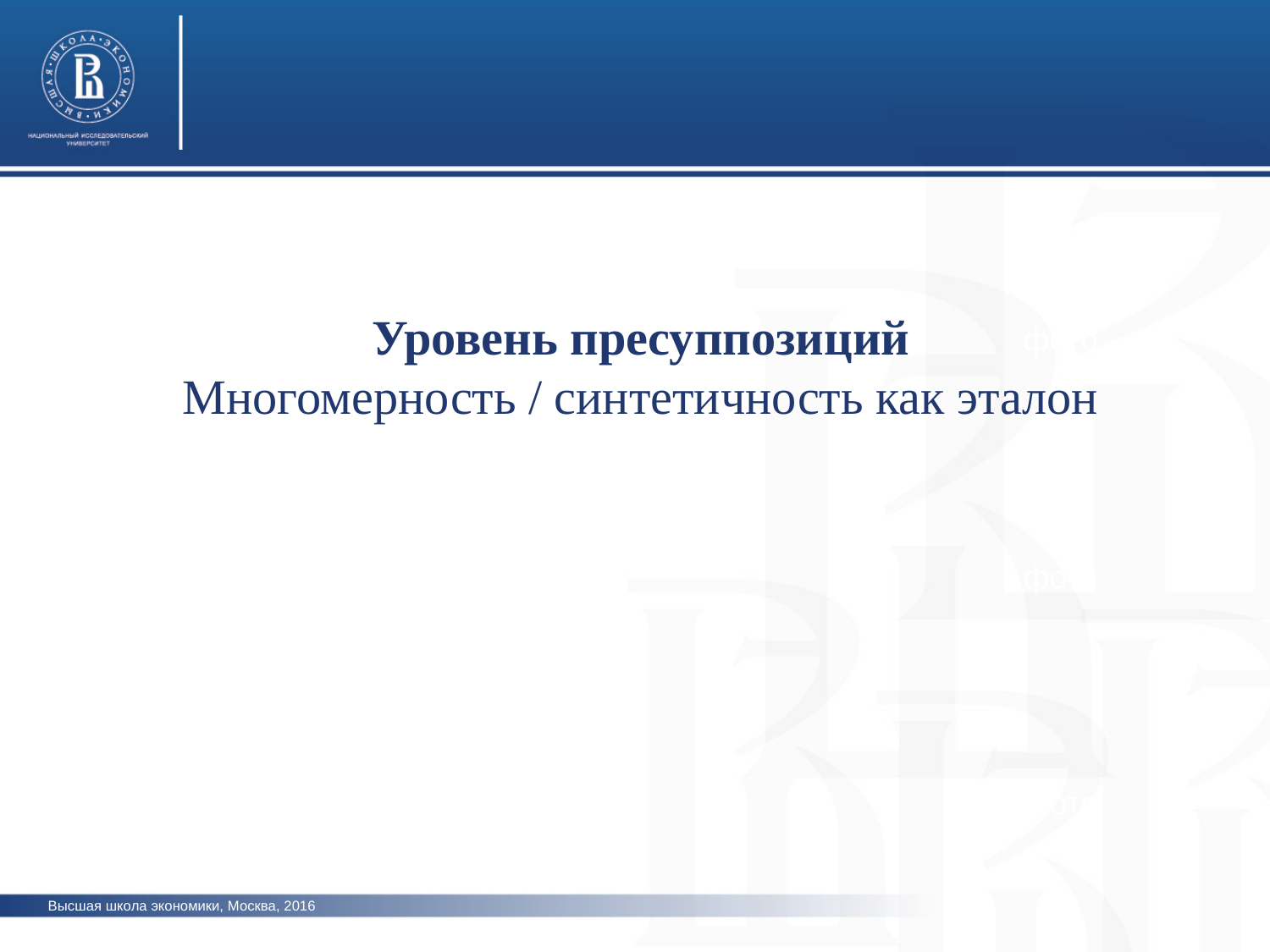

Уровень пресуппозиций
Многомерность / синтетичность как эталон
фото
фото
фото
Высшая школа экономики, Москва, 2016